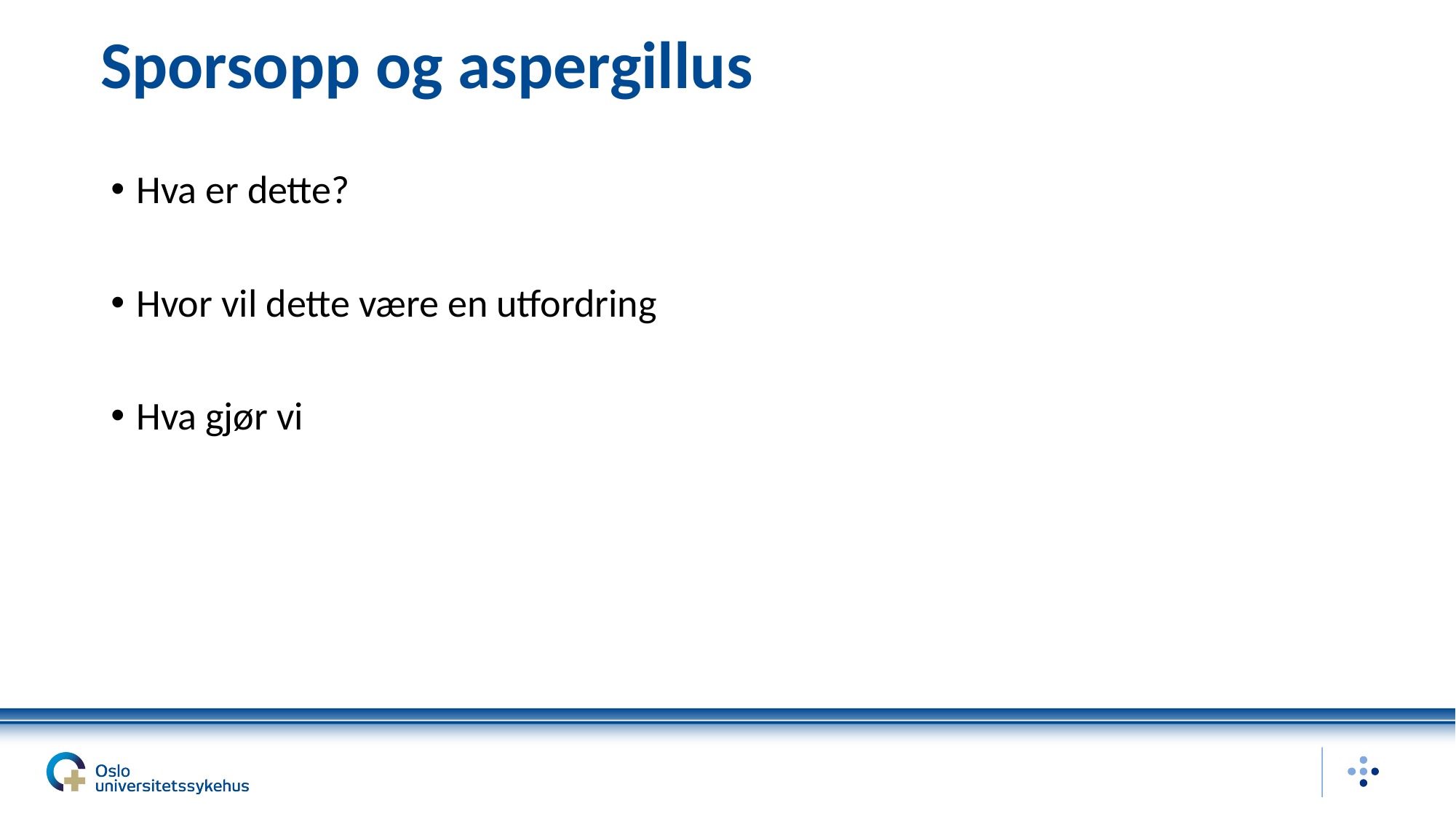

# Sporsopp og aspergillus
Hva er dette?

Hvor vil dette være en utfordring

Hva gjør vi